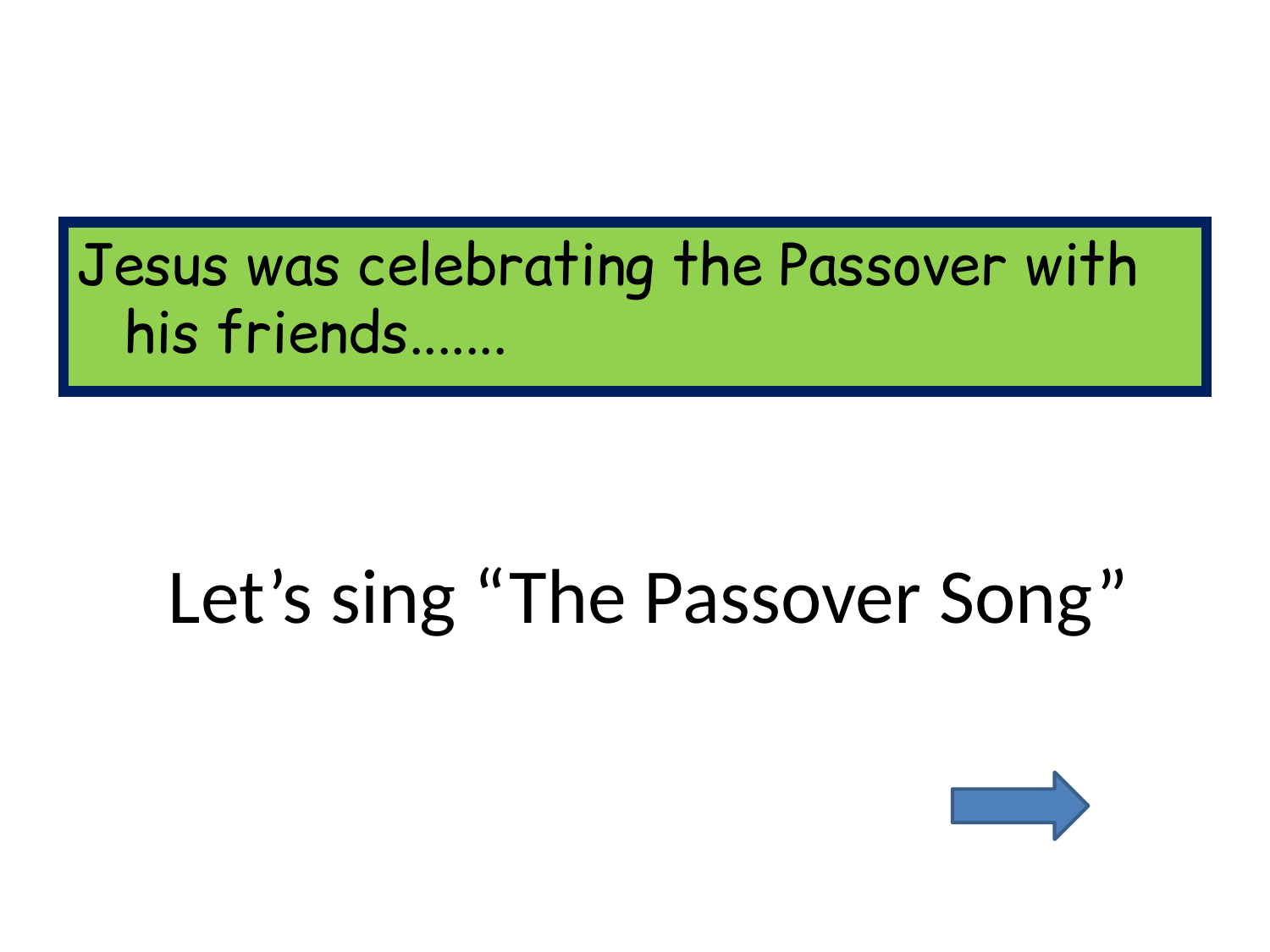

Jesus was celebrating the Passover with his friends.......
# Let’s sing “The Passover Song”